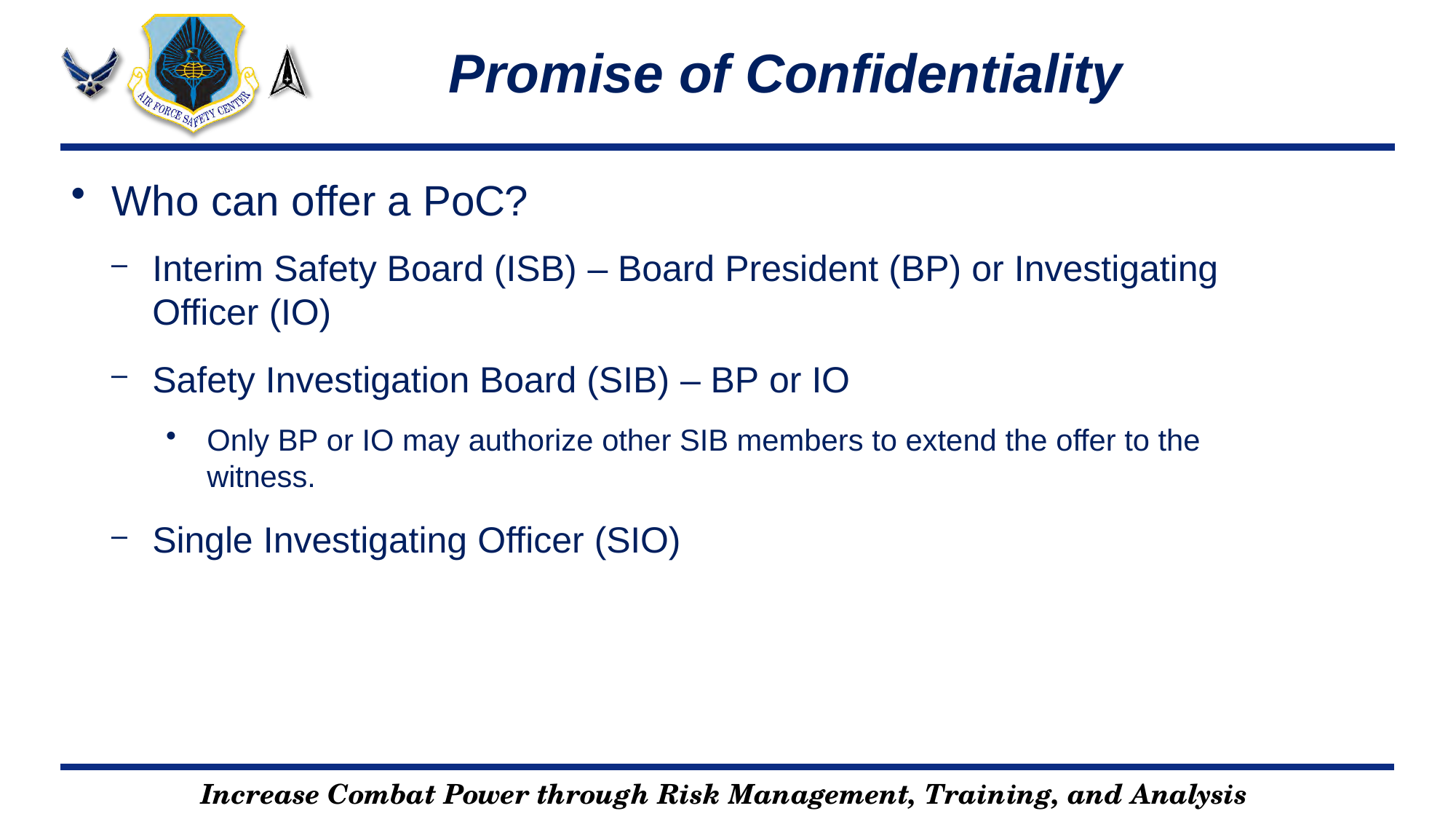

# Promise of Confidentiality
Who can offer a PoC?
Interim Safety Board (ISB) – Board President (BP) or Investigating Officer (IO)
Safety Investigation Board (SIB) – BP or IO
Only BP or IO may authorize other SIB members to extend the offer to the witness.
Single Investigating Officer (SIO)
Increase Combat Power through Risk Management, Training, and Analysis